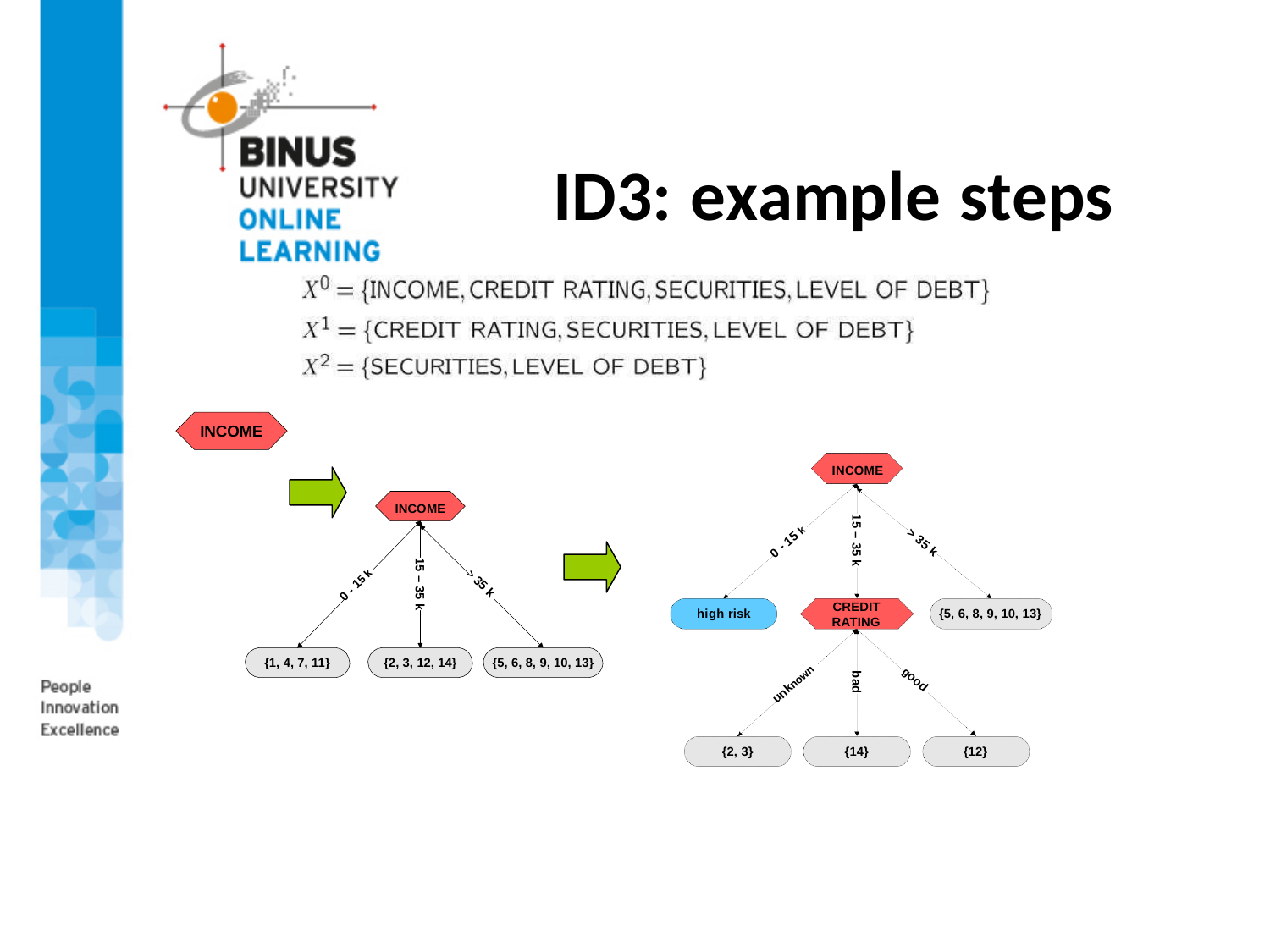

# ID3: example steps

INCOME

INCOME

INCOME

15 – 35 k

0 - 15 k
> 35 k

15 – 35 k

0 - 15 k
> 35 k
CREDIT RATING
high risk
{5, 6, 8, 9, 10, 13}

{1, 4, 7, 11}
{2, 3, 12, 14}
{5, 6, 8, 9, 10, 13}
bad
good
unknown
{2, 3}
{14}
{12}